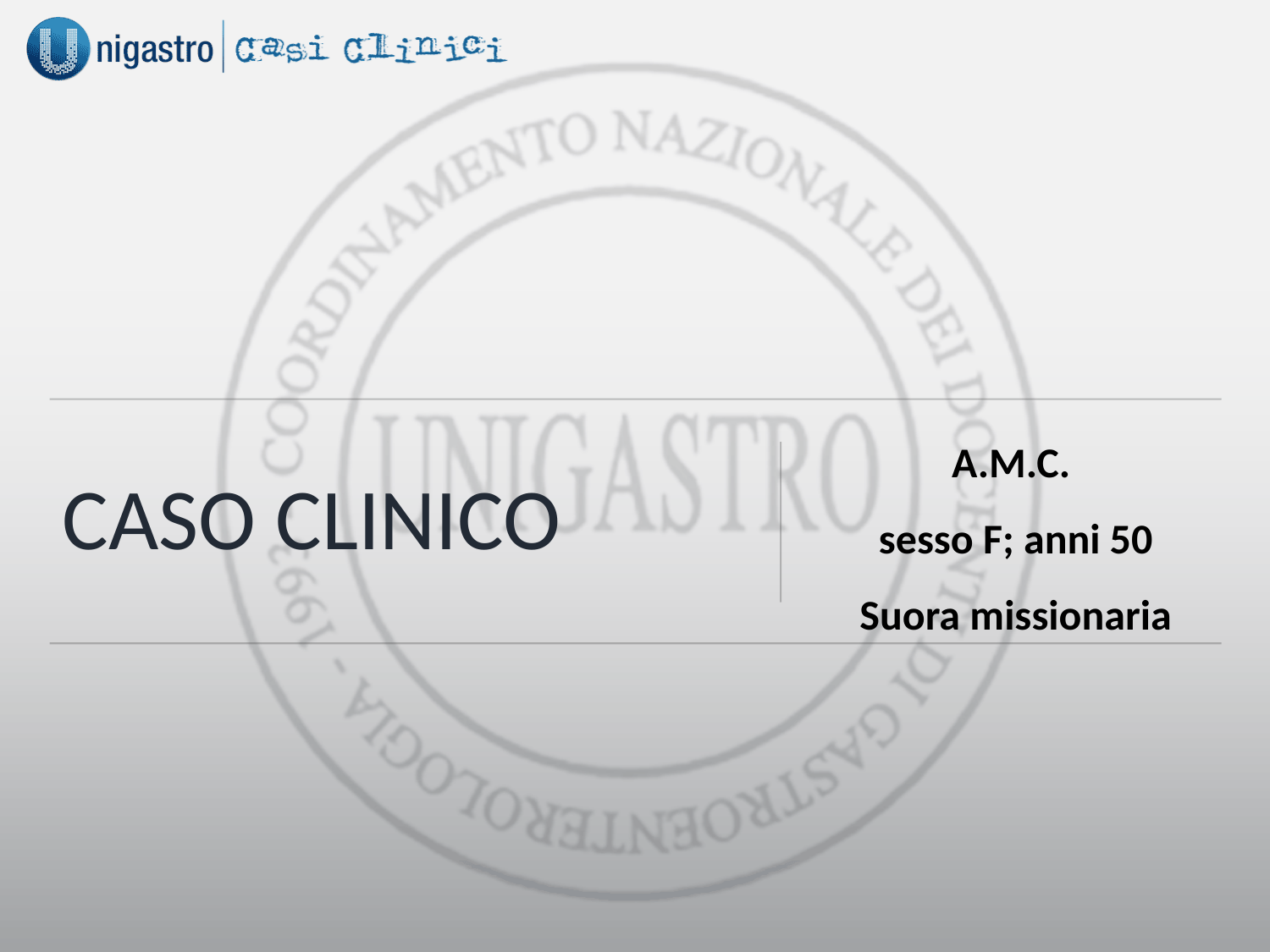

# CASO CLINICO
A.M.C.
sesso F; anni 50
Suora missionaria